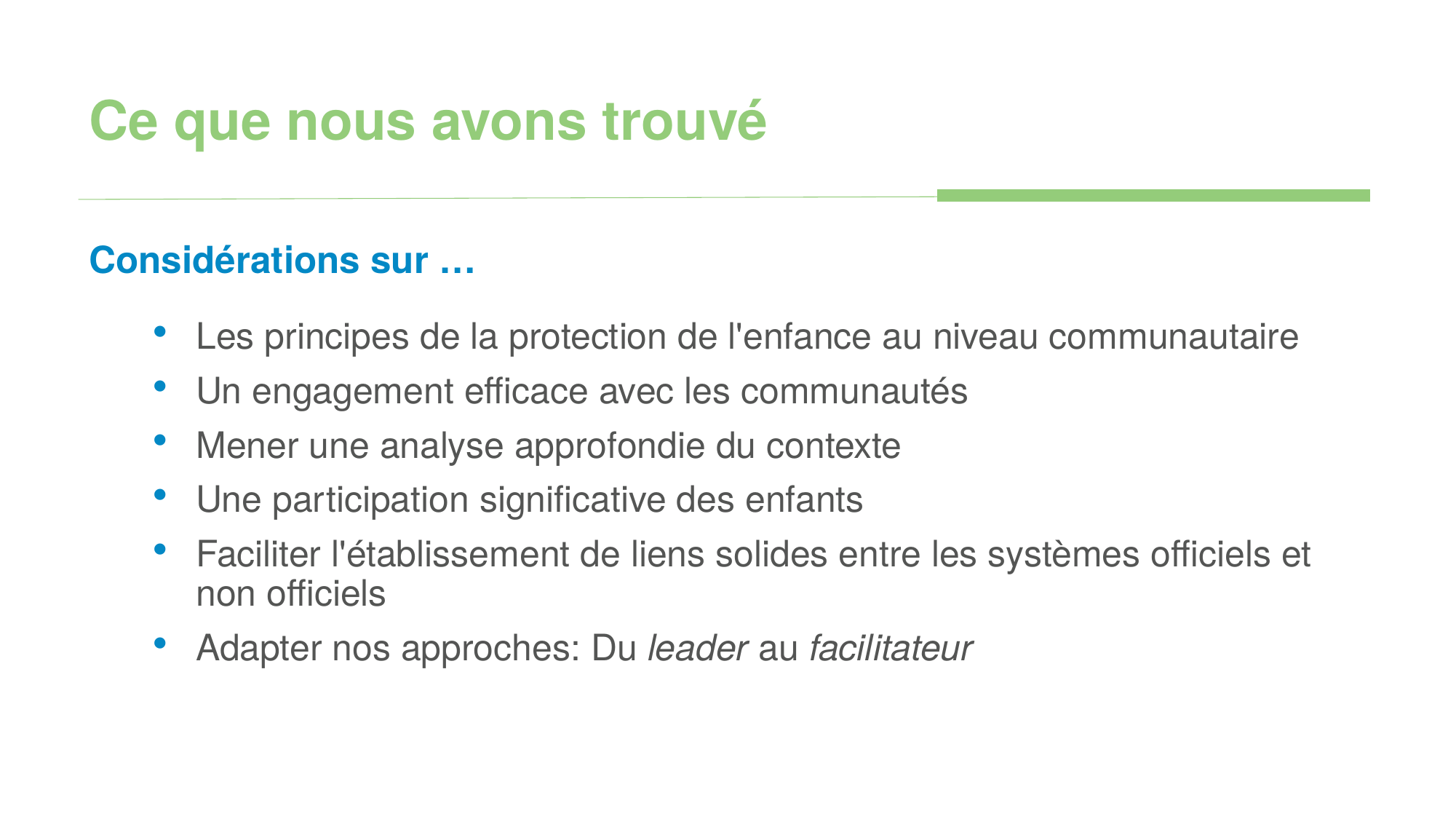

# Ce que nous avons trouvé
Considérations sur …
Les principes de la protection de l'enfance au niveau communautaire
Un engagement efficace avec les communautés
Mener une analyse approfondie du contexte
Une participation significative des enfants
Faciliter l'établissement de liens solides entre les systèmes officiels et non officiels
Adapter nos approches: Du leader au facilitateur